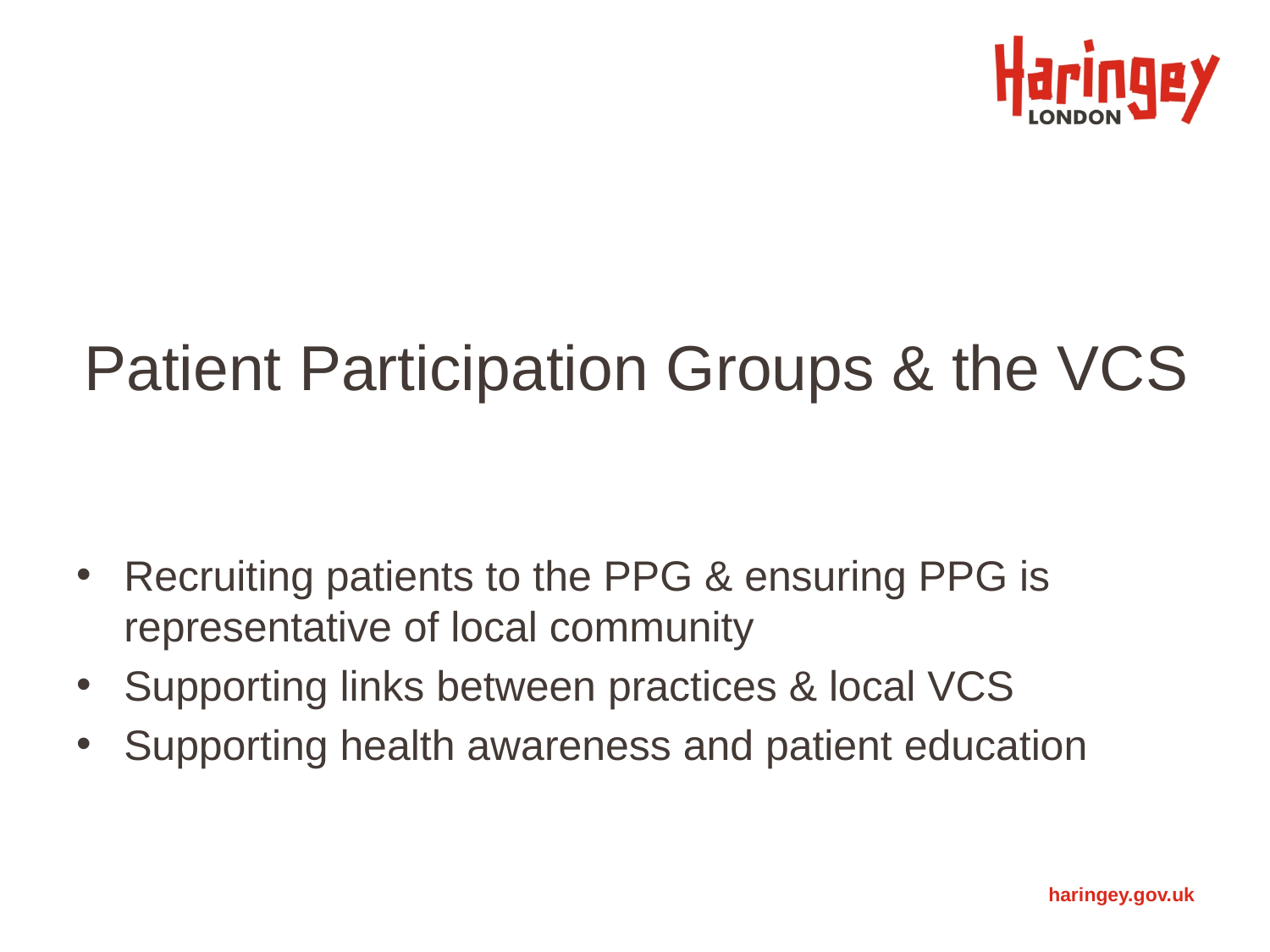

# Patient Participation Groups & the VCS

Recruiting patients to the PPG & ensuring PPG is representative of local community
Supporting links between practices & local VCS
Supporting health awareness and patient education
haringey.gov.uk